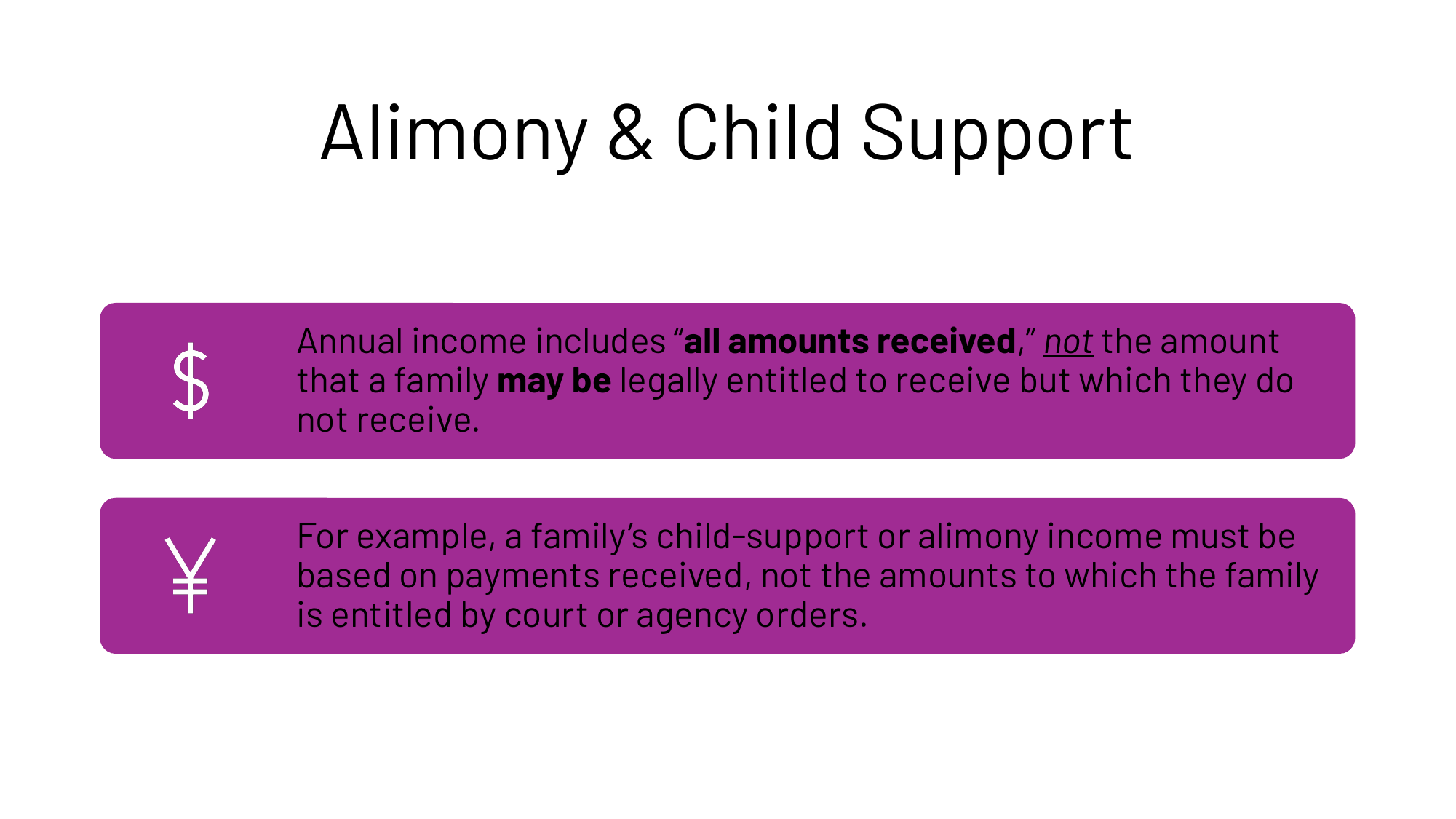

# Alimony & Child Support
Annual income includes “all amounts received,” not the amount that a family may be legally entitled to receive but which they do not receive.
For example, a family’s child-support or alimony income must be based on payments received, not the amounts to which the family is entitled by court or agency orders.